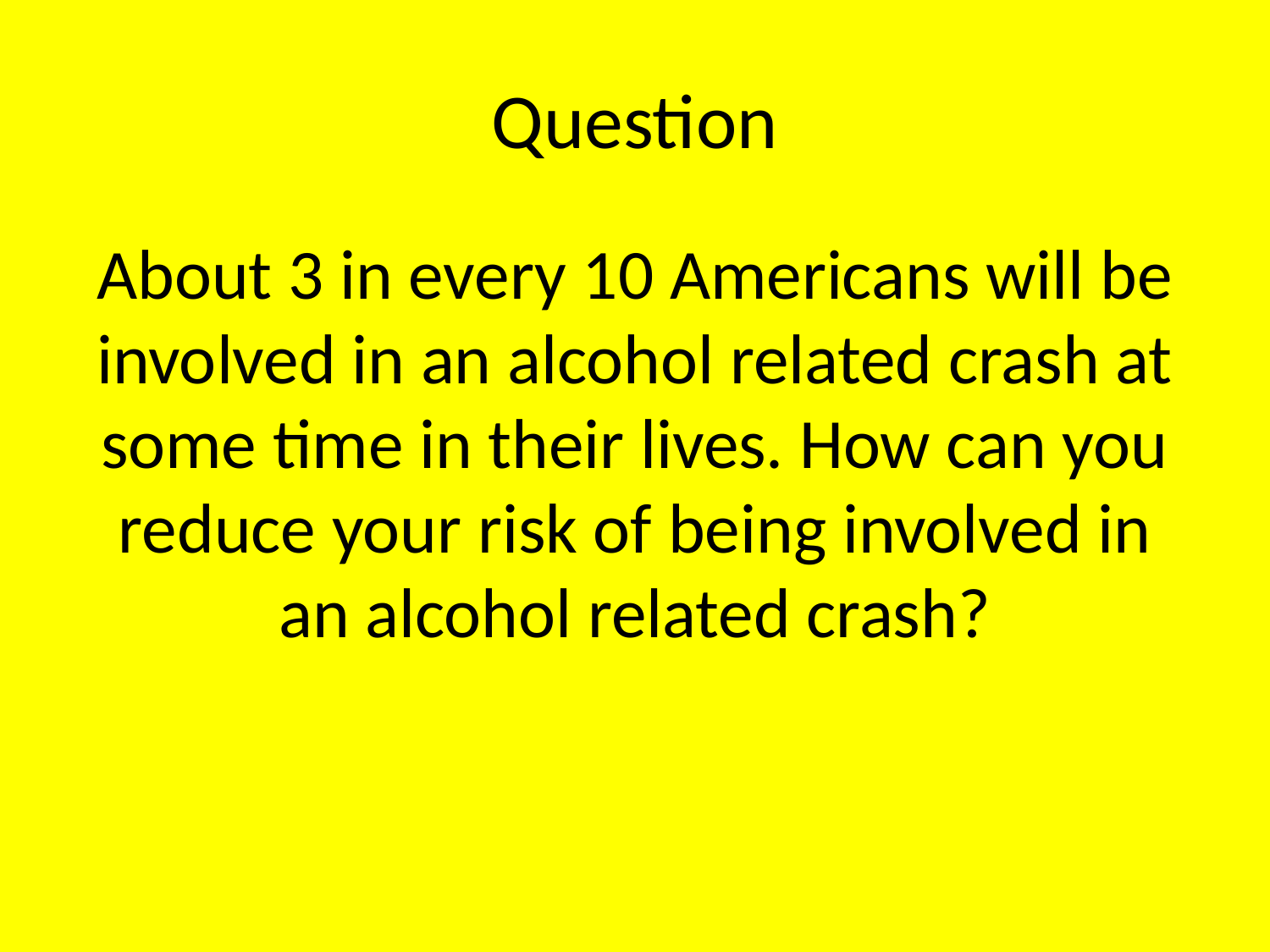

# Question
About 3 in every 10 Americans will be involved in an alcohol related crash at some time in their lives. How can you reduce your risk of being involved in an alcohol related crash?